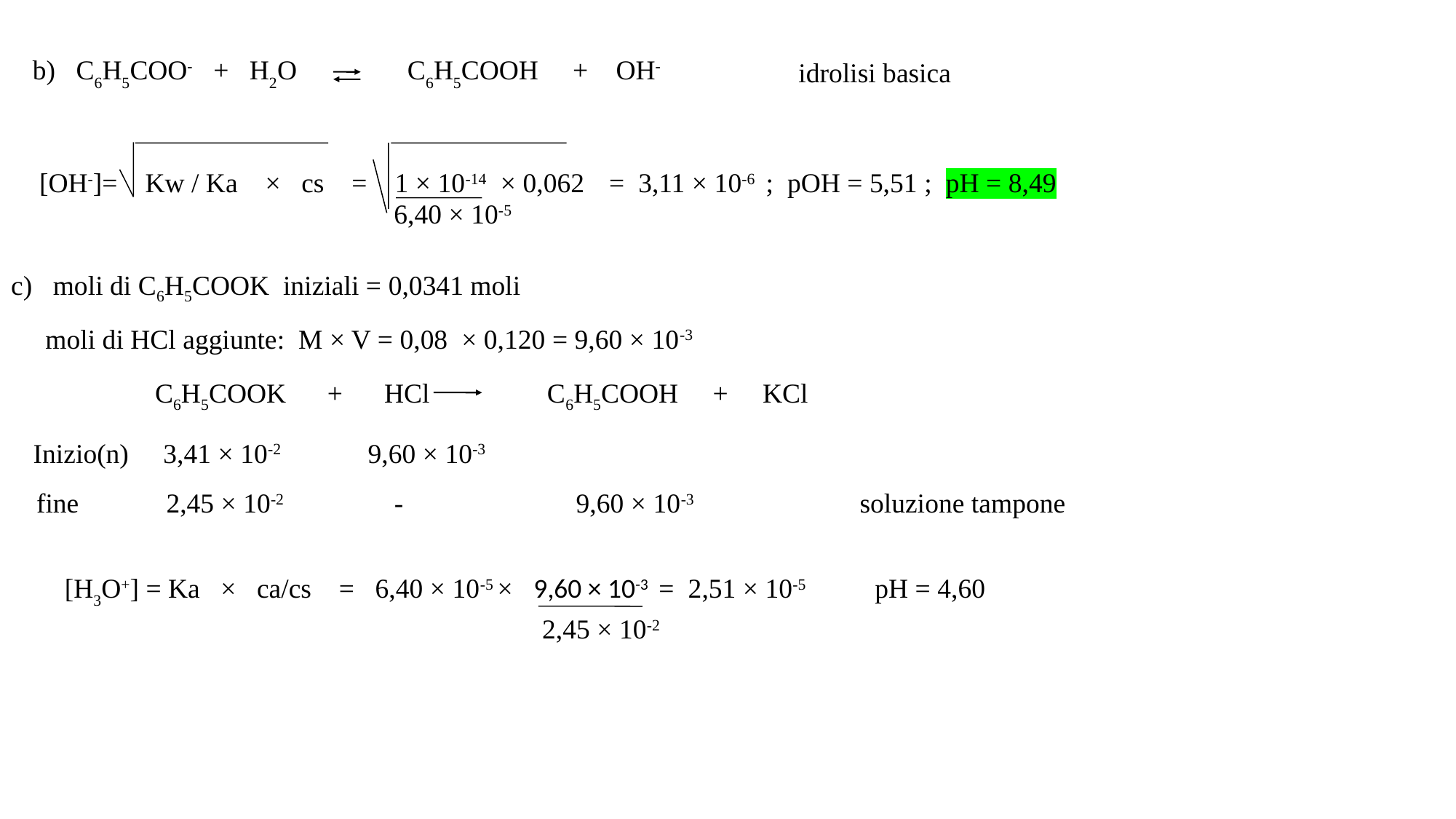

b)   C6H5COO-   +   H2O                C6H5COOH     +    OH-
idrolisi basica

[OH-]=    Kw / Ka    ×   cs    =    1 × 10-14  × 0,062    =  3,11 × 10-6  ;  pOH = 5,51 ;  pH = 8,49
6,40 × 10-5

c)   moli di C6H5COOK  iniziali = 0,0341 moli
     moli di HCl aggiunte:  M × V = 0,08  × 0,120 = 9,60 × 10-3
      C6H5COOK      +      HCl                 C6H5COOH     +     KCl

Inizio(n)     3,41 × 10-2             9,60 × 10-3
fine	   2,45 × 10-2                -                         9,60 × 10-3                        soluzione tampone
[H3O+] = Ka   ×   ca/cs    =   6,40 × 10-5 ×   9,60 × 10-3  =  2,51 × 10-5          pH = 4,60

2,45 × 10-2